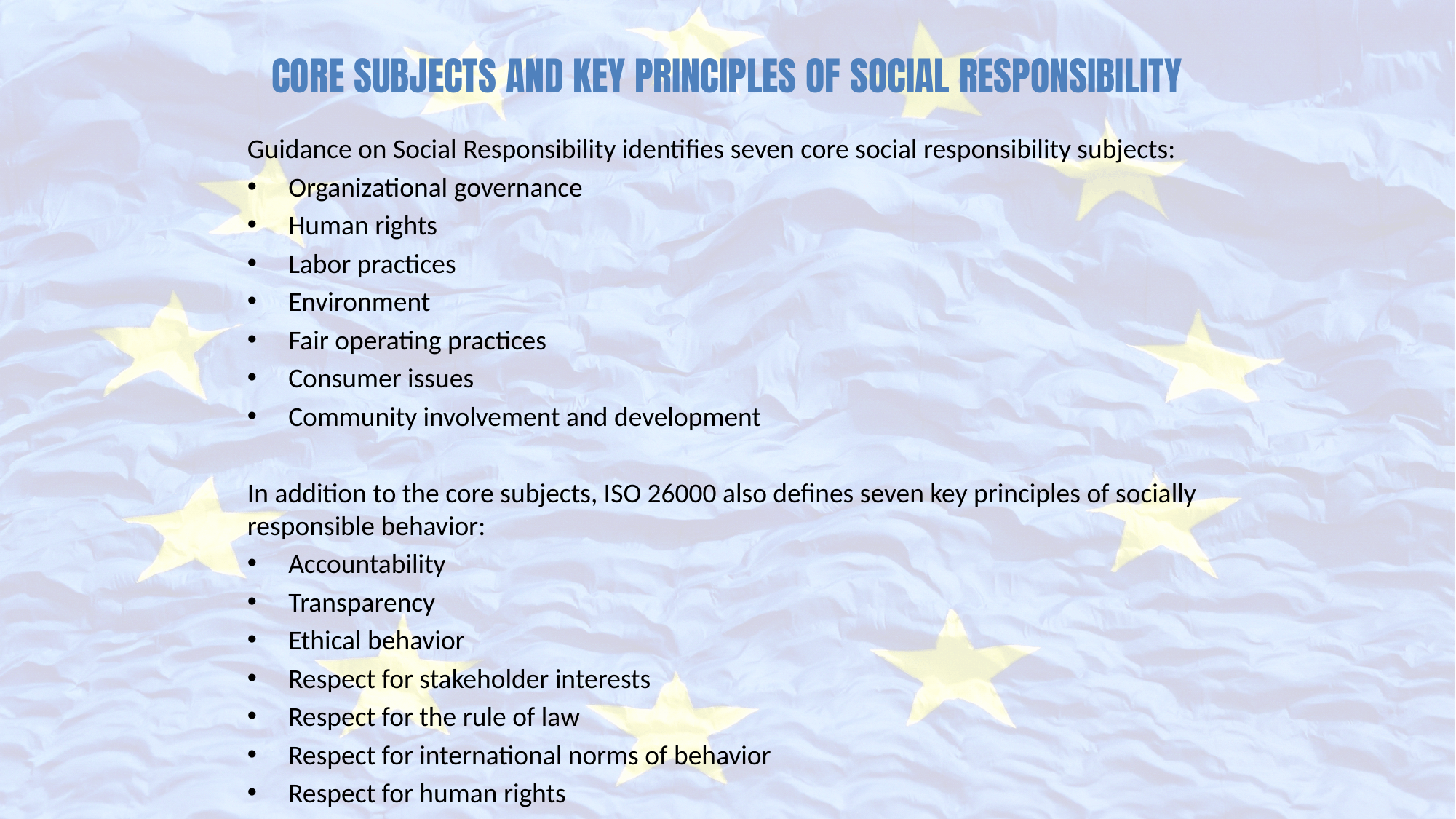

# CORE SUBJECTS AND KEY PRINCIPLES OF SOCIAL RESPONSIBILITY
Guidance on Social Responsibility identifies seven core social responsibility subjects:
Organizational governance
Human rights
Labor practices
Environment
Fair operating practices
Consumer issues
Community involvement and development

In addition to the core subjects, ISO 26000 also defines seven key principles of socially responsible behavior:
Accountability
Transparency
Ethical behavior
Respect for stakeholder interests
Respect for the rule of law
Respect for international norms of behavior
Respect for human rights